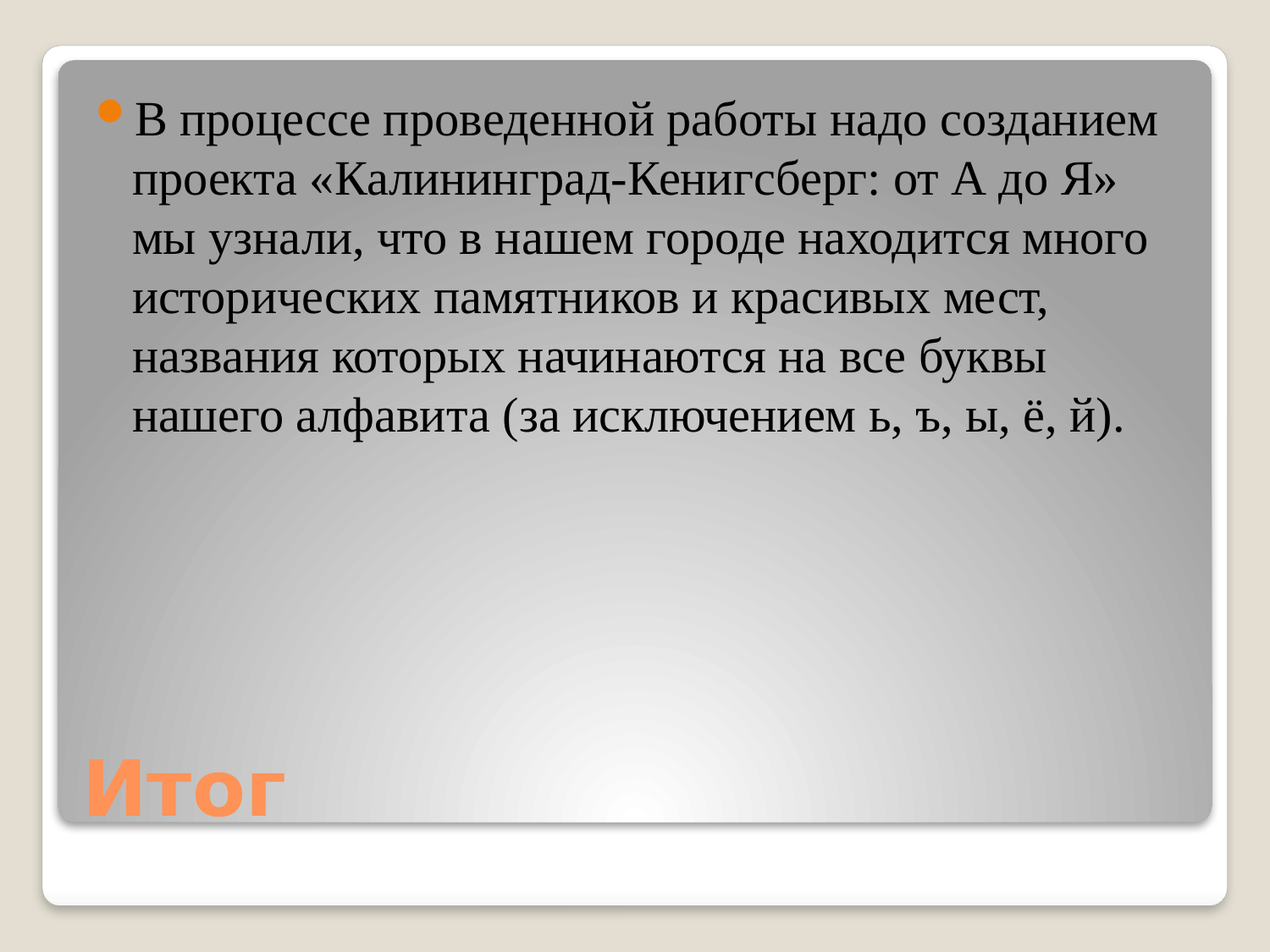

В процессе проведенной работы надо созданием проекта «Калининград-Кенигсберг: от А до Я» мы узнали, что в нашем городе находится много исторических памятников и красивых мест, названия которых начинаются на все буквы нашего алфавита (за исключением ь, ъ, ы, ё, й).

# Итог